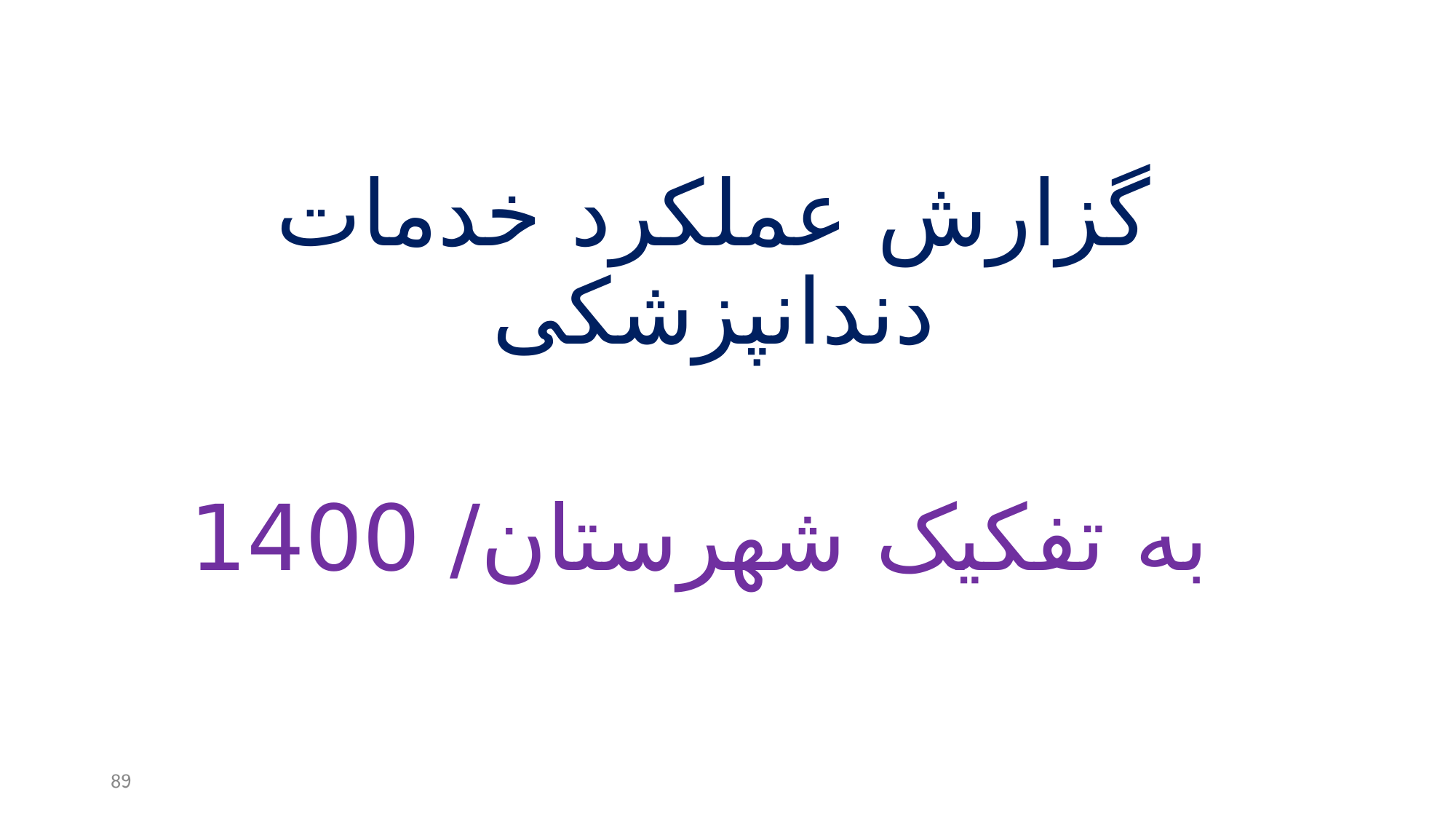

گزارش عملکرد خدمات دندانپزشکی

 به تفکیک شهرستان/ 1400
89